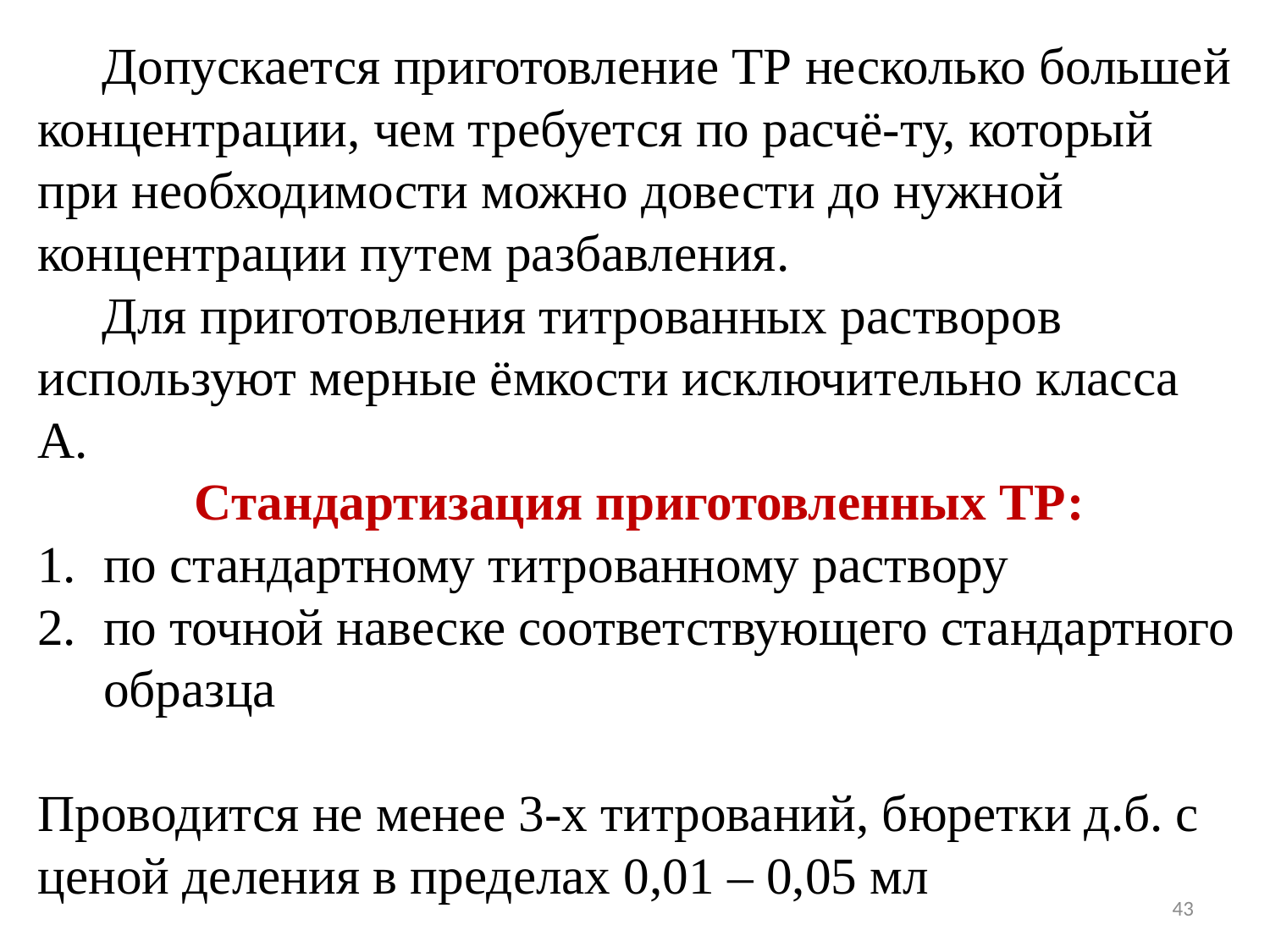

Допускается приготовление ТР несколько большей концентрации, чем требуется по расчё-ту, который при необходимости можно довести до нужной концентрации путем разбавления.
     Для приготовления титрованных растворов используют мерные ёмкости исключительно класса А.
Стандартизация приготовленных ТР:
по стандартному титрованному раствору
по точной навеске соответствующего стандартного образца

Проводится не менее 3-х титрований, бюретки д.б. с ценой деления в пределах 0,01 – 0,05 мл
43